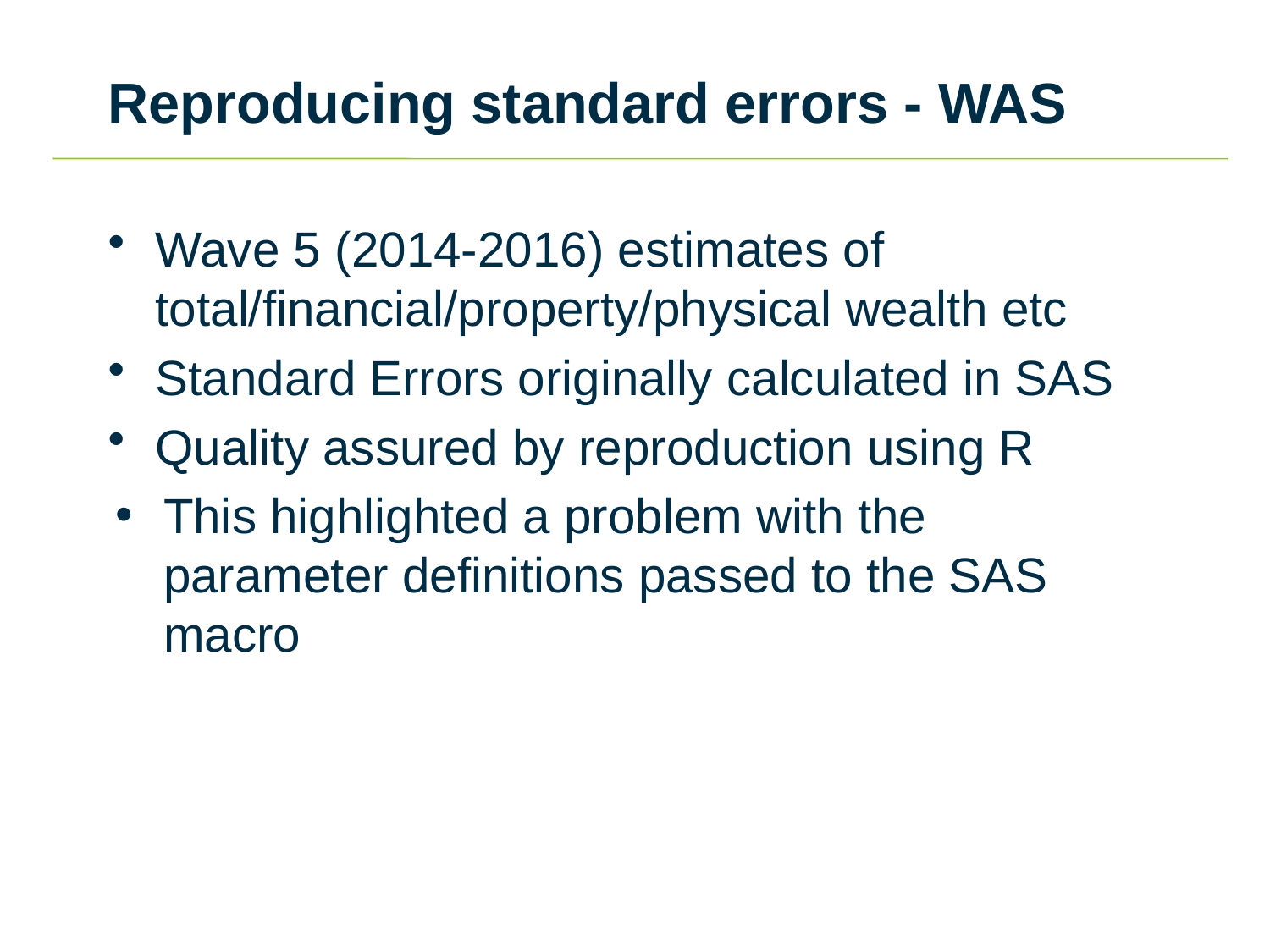

# Reproducing standard errors - WAS
Wave 5 (2014-2016) estimates of total/financial/property/physical wealth etc
Standard Errors originally calculated in SAS
Quality assured by reproduction using R
This highlighted a problem with the parameter definitions passed to the SAS macro